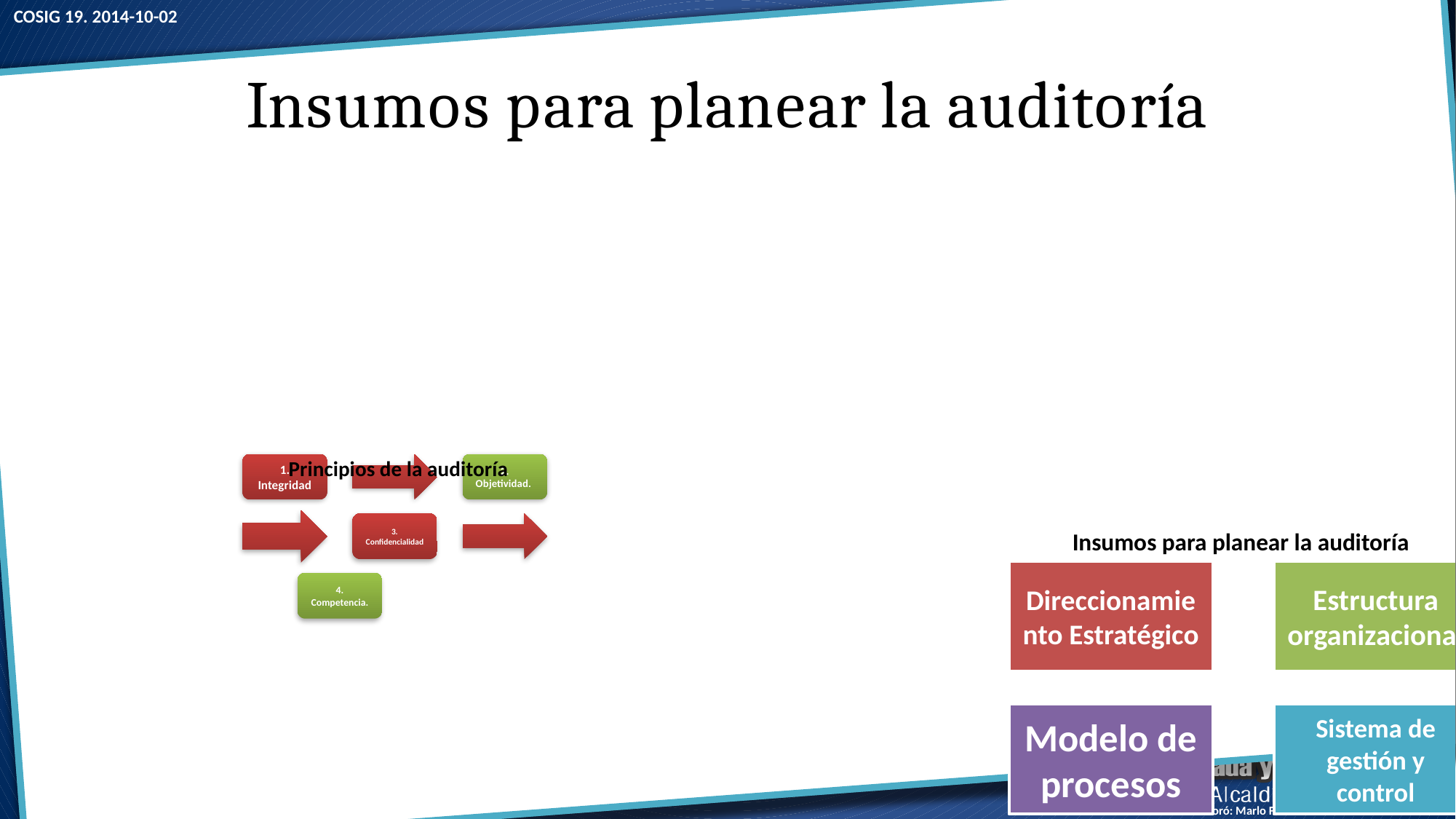

# Insumos para planear la auditoría
Principios de la auditoría
3. Confidencialidad
1. Integridad
4. Competencia.
Insumos para planear la auditoría
Direccionamiento Estratégico
Modelo de procesos
Sistema de gestión y control